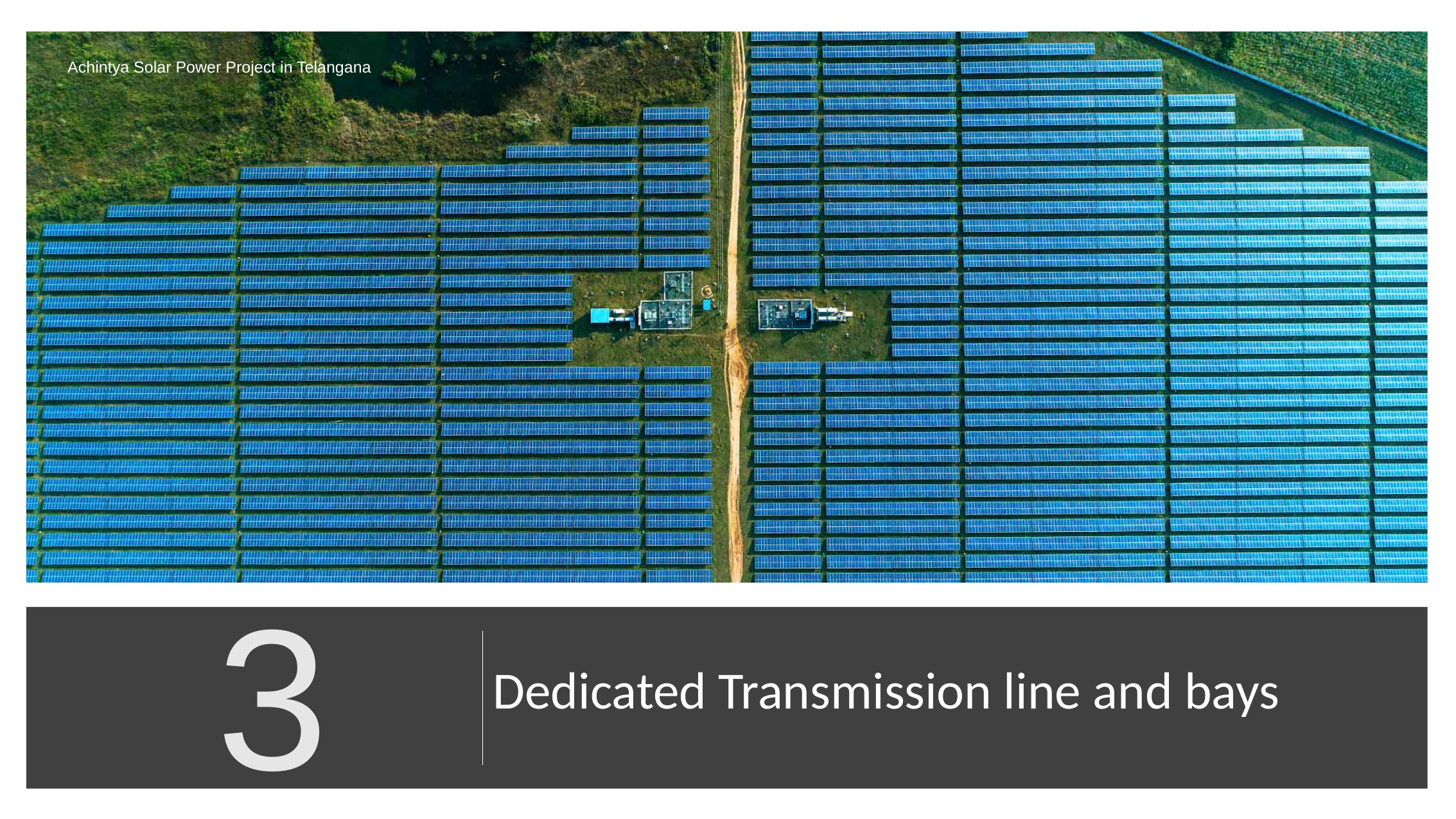

# Dedicated Transmission line and bays
3